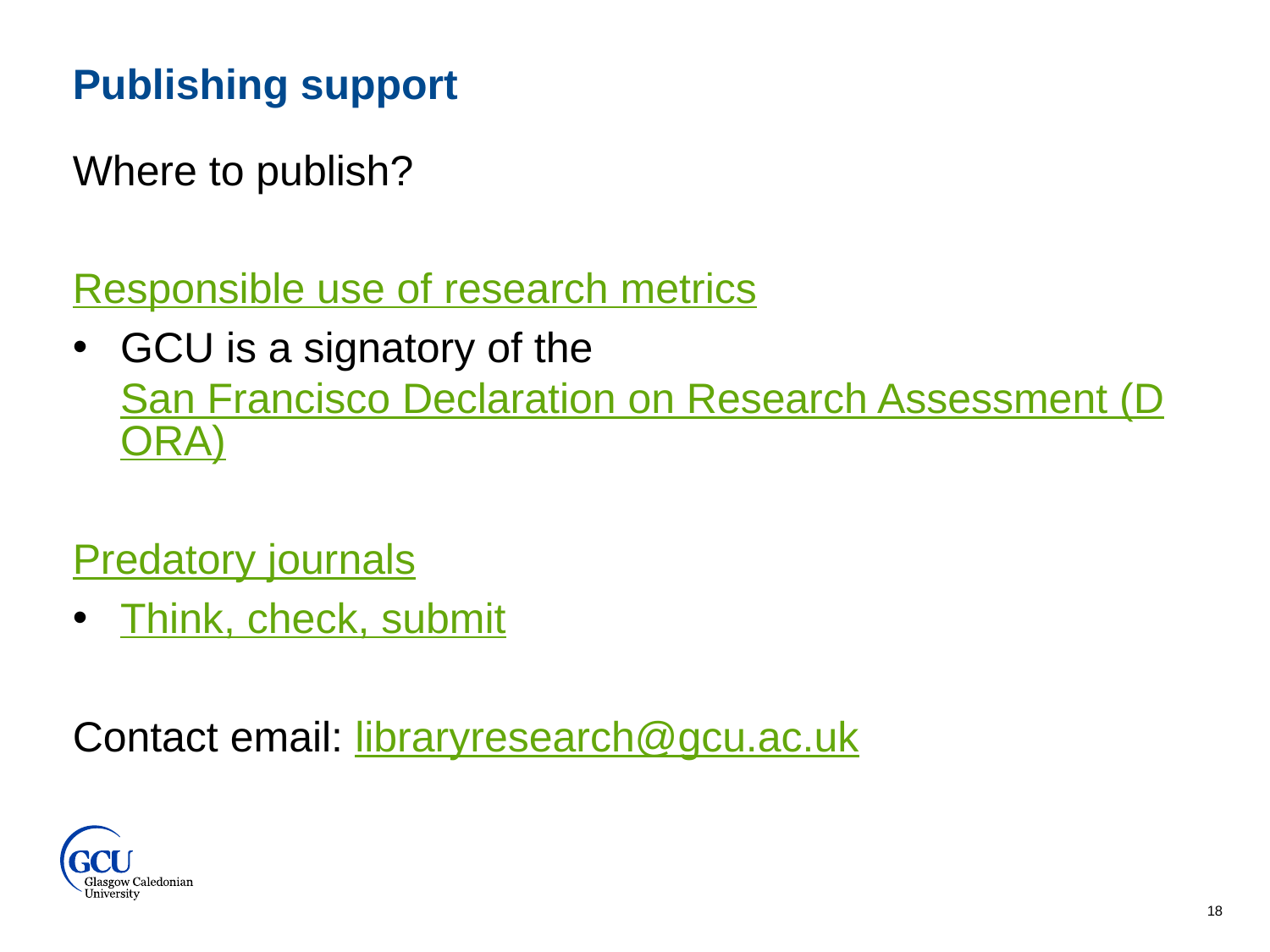

Publishing support
Where to publish?

Responsible use of research metrics
GCU is a signatory of the San Francisco Declaration on Research Assessment (DORA)

Predatory journals
Think, check, submit

Contact email: libraryresearch@gcu.ac.uk